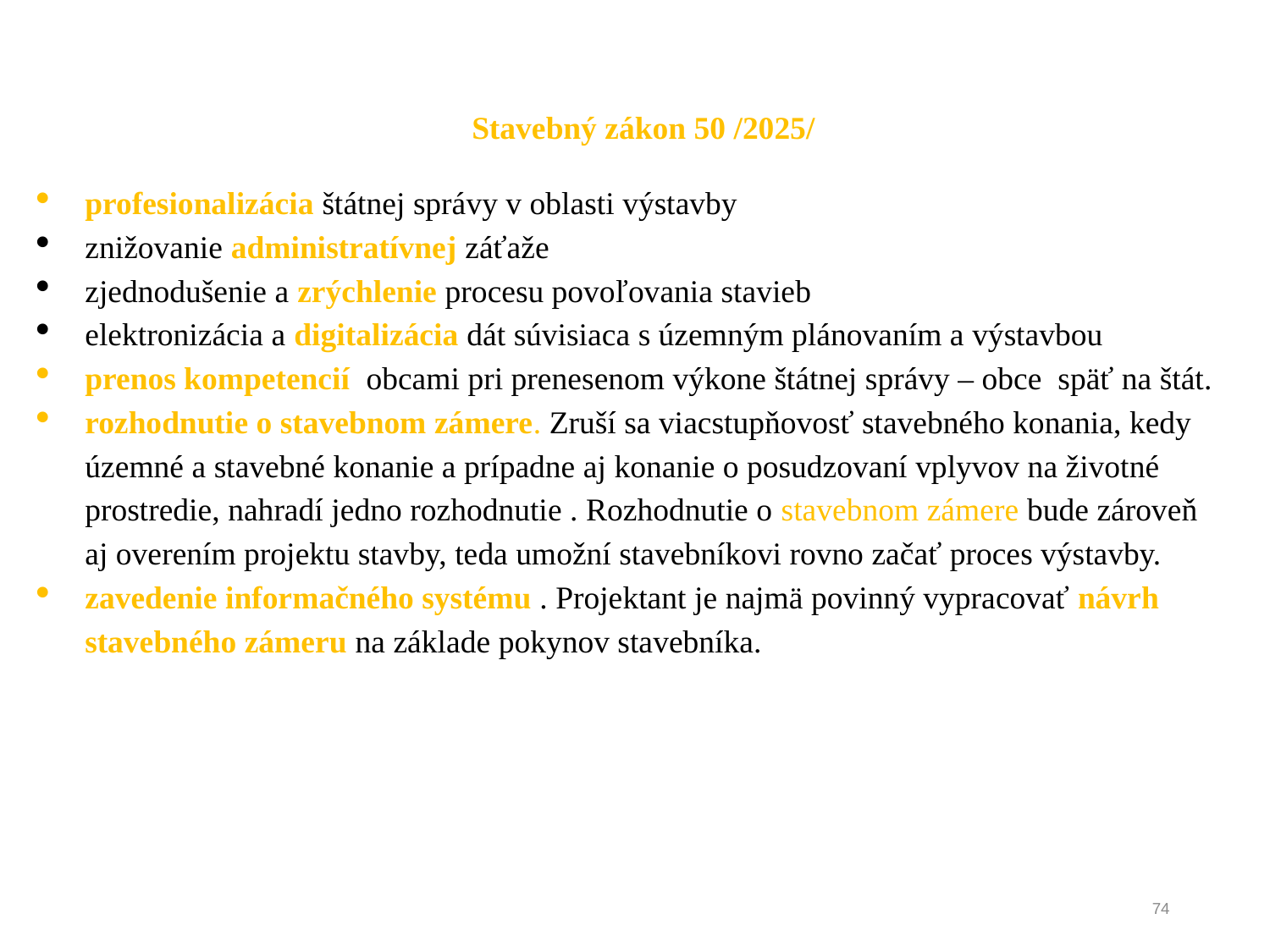

Stavebný zákon 50 /2025/
profesionalizácia štátnej správy v oblasti výstavby
znižovanie administratívnej záťaže
zjednodušenie a zrýchlenie procesu povoľovania stavieb
elektronizácia a digitalizácia dát súvisiaca s územným plánovaním a výstavbou
prenos kompetencií  obcami pri prenesenom výkone štátnej správy – obce  späť na štát.
rozhodnutie o stavebnom zámere. Zruší sa viacstupňovosť stavebného konania, kedy územné a stavebné konanie a prípadne aj konanie o posudzovaní vplyvov na životné prostredie, nahradí jedno rozhodnutie . Rozhodnutie o stavebnom zámere bude zároveň aj overením projektu stavby, teda umožní stavebníkovi rovno začať proces výstavby.
zavedenie informačného systému . Projektant je najmä povinný vypracovať návrh stavebného zámeru na základe pokynov stavebníka.
74